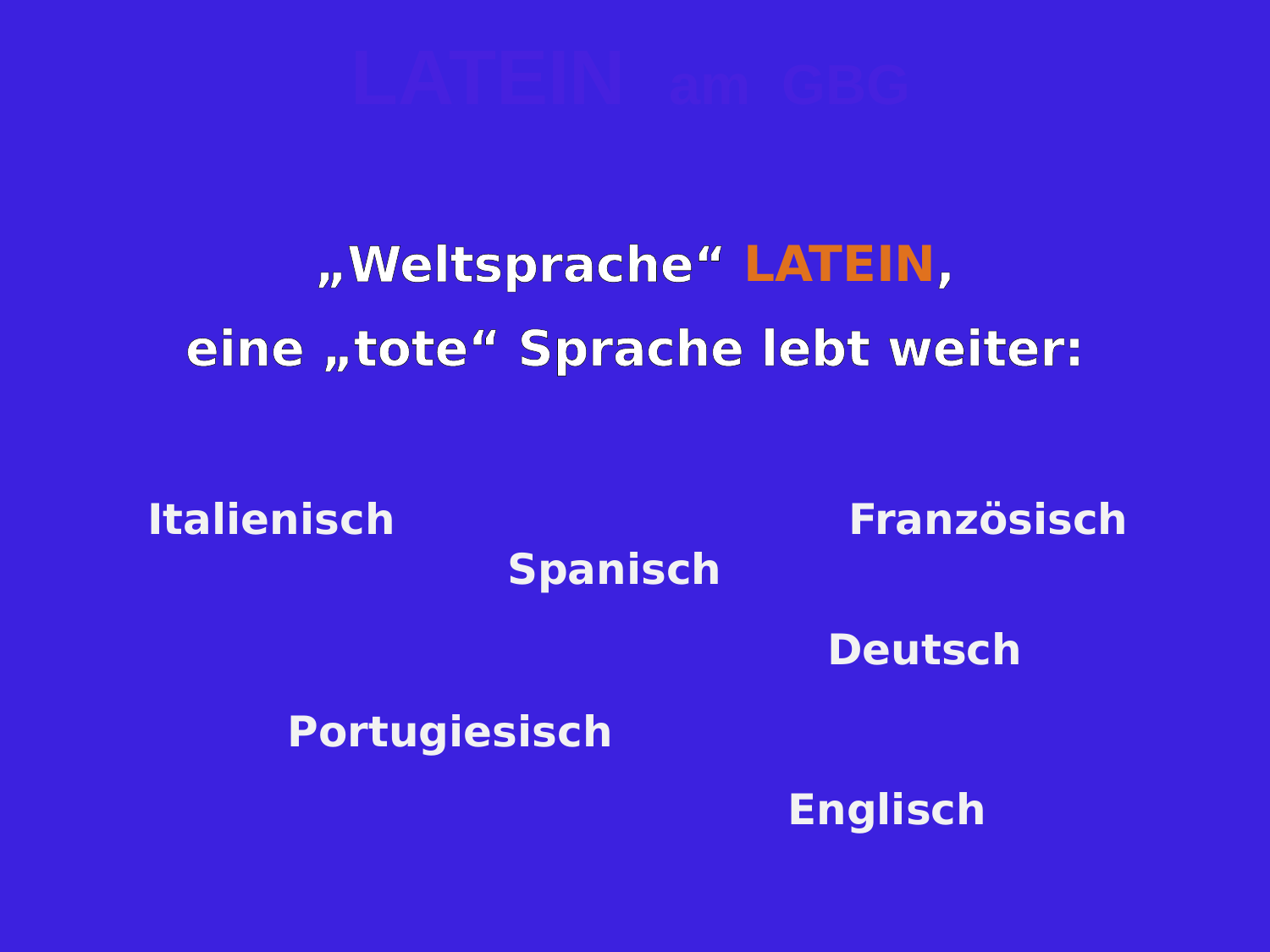

LATEIN  am  GBG
„Weltsprache“ LATEIN,
eine „tote“ Sprache lebt weiter:
Italienisch
Französisch
Spanisch
Deutsch
Portugiesisch
Englisch